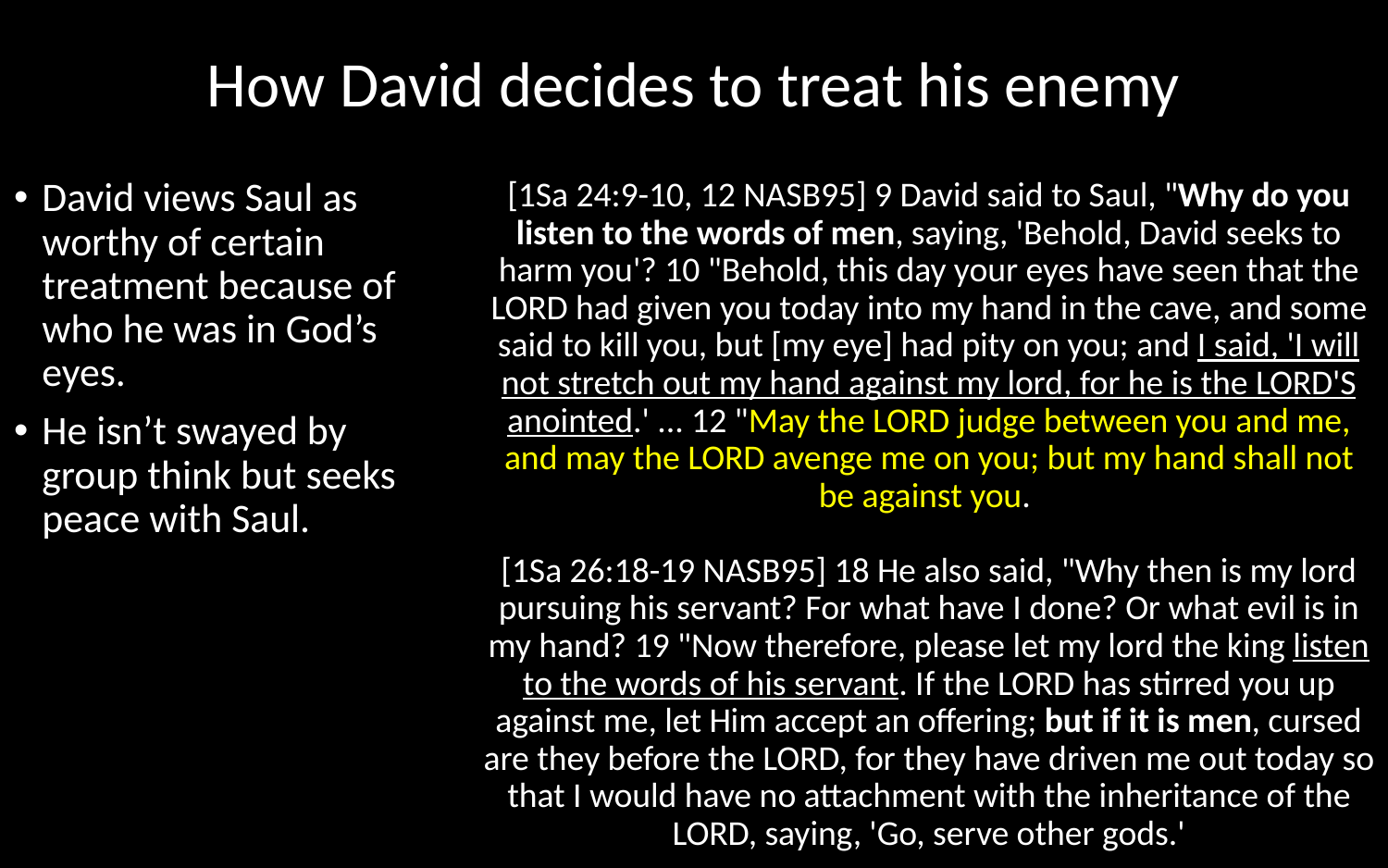

# How David decides to treat his enemy
David views Saul as worthy of certain treatment because of who he was in God’s eyes.
He isn’t swayed by group think but seeks peace with Saul.
[1Sa 24:9-10, 12 NASB95] 9 David said to Saul, "Why do you listen to the words of men, saying, 'Behold, David seeks to harm you'? 10 "Behold, this day your eyes have seen that the LORD had given you today into my hand in the cave, and some said to kill you, but [my eye] had pity on you; and I said, 'I will not stretch out my hand against my lord, for he is the LORD'S anointed.' ... 12 "May the LORD judge between you and me, and may the LORD avenge me on you; but my hand shall not be against you. 
[1Sa 26:18-19 NASB95] 18 He also said, "Why then is my lord pursuing his servant? For what have I done? Or what evil is in my hand? 19 "Now therefore, please let my lord the king listen to the words of his servant. If the LORD has stirred you up against me, let Him accept an offering; but if it is men, cursed are they before the LORD, for they have driven me out today so that I would have no attachment with the inheritance of the LORD, saying, 'Go, serve other gods.'